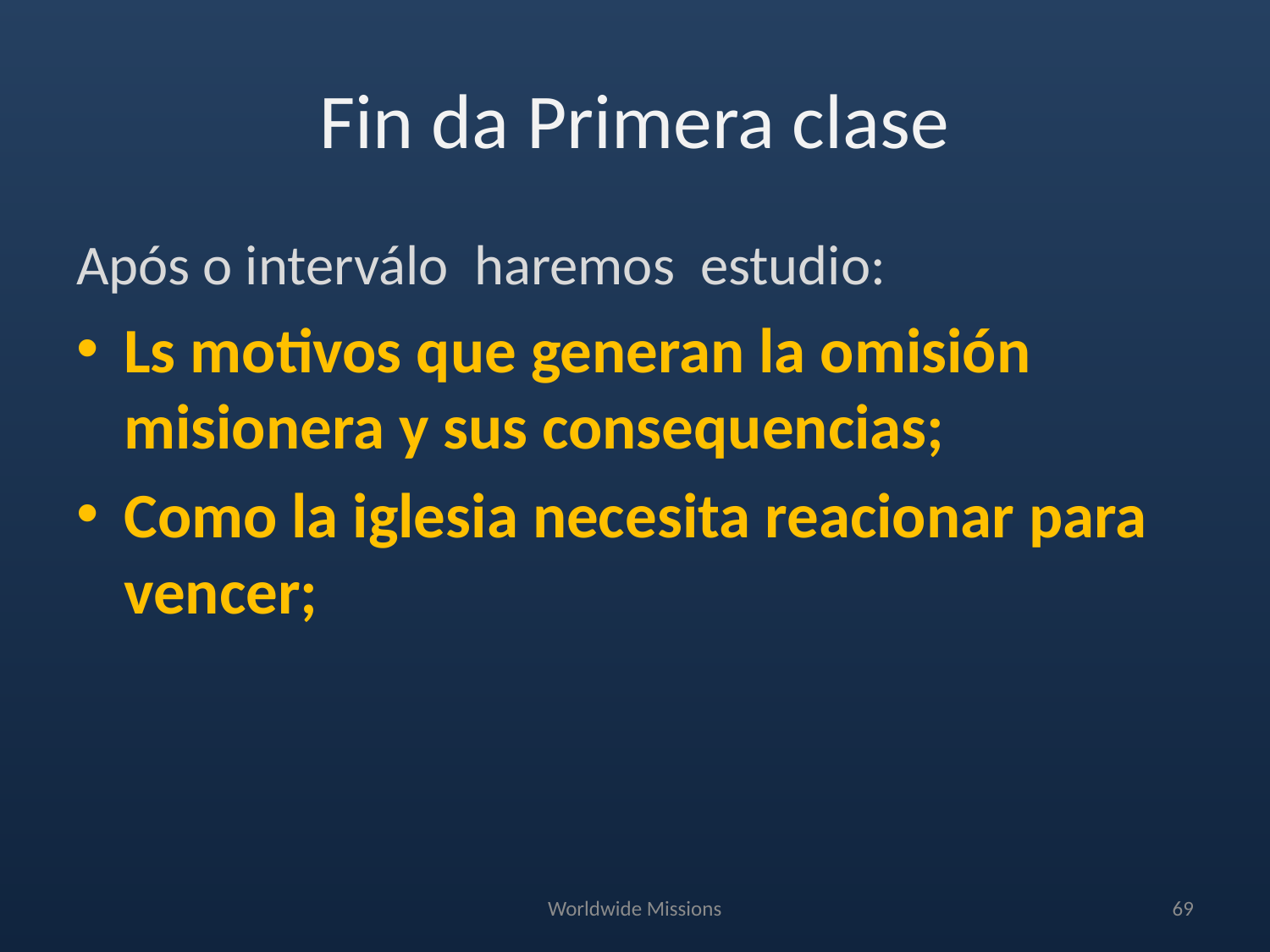

# Fin da Primera clase
Após o interválo  haremos  estudio:
Ls motivos que generan la omisión misionera y sus consequencias;
Como la iglesia necesita reacionar para vencer;

Worldwide Missions
69